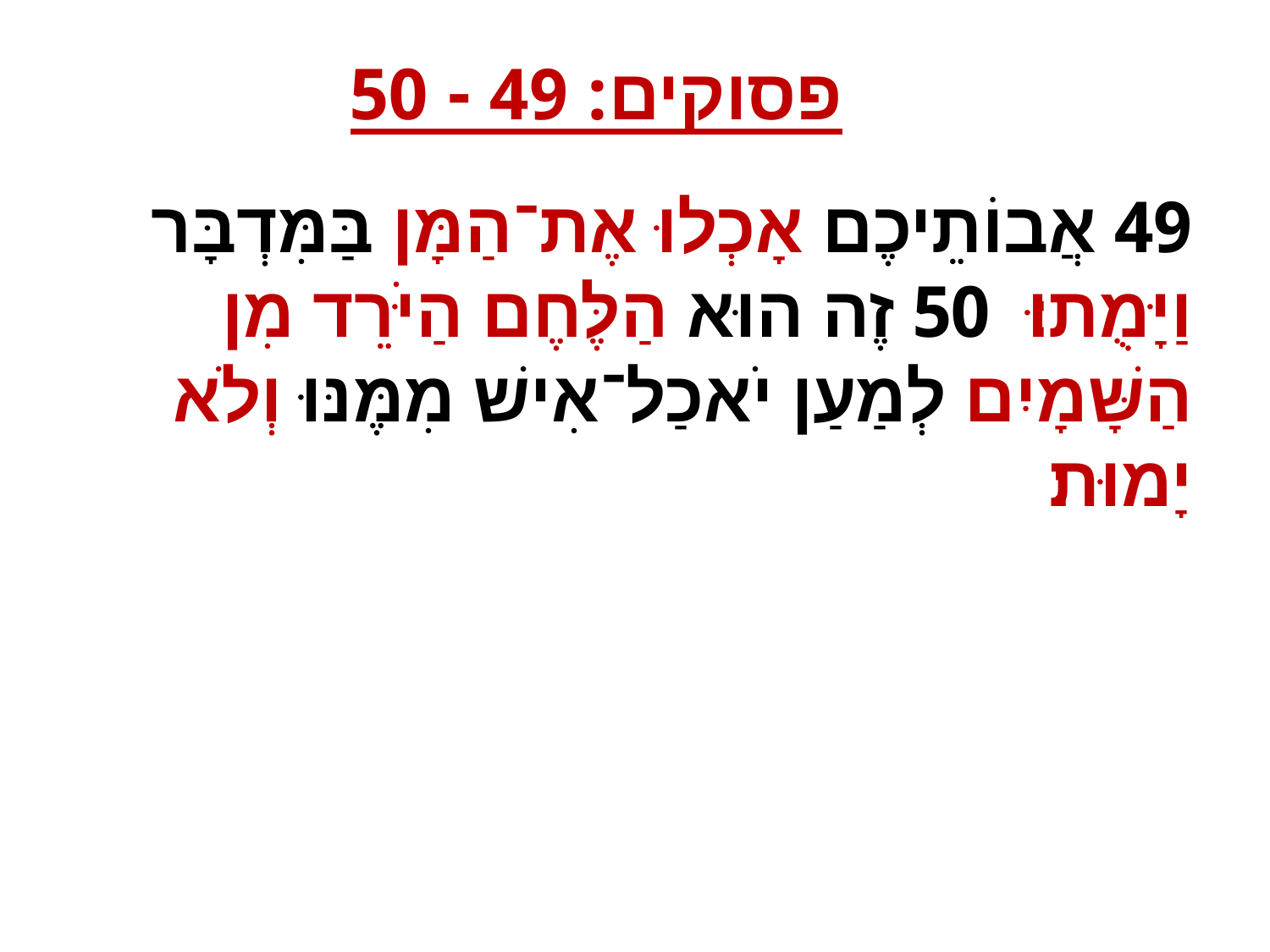

פסוקים: 49 - 50
49 אֲבוֹתֵיכֶם אָכְלוּ אֶת־הַמָּן בַּמִּדְבָּר וַיָּמֻתוּ׃  50 זֶה הוּא הַלֶּחֶם הַיֹּרֵד מִן הַשָּׁמָיִם לְמַעַן יֹאכַל־אִישׁ מִמֶּנּוּ וְלֹא יָמוּת׃